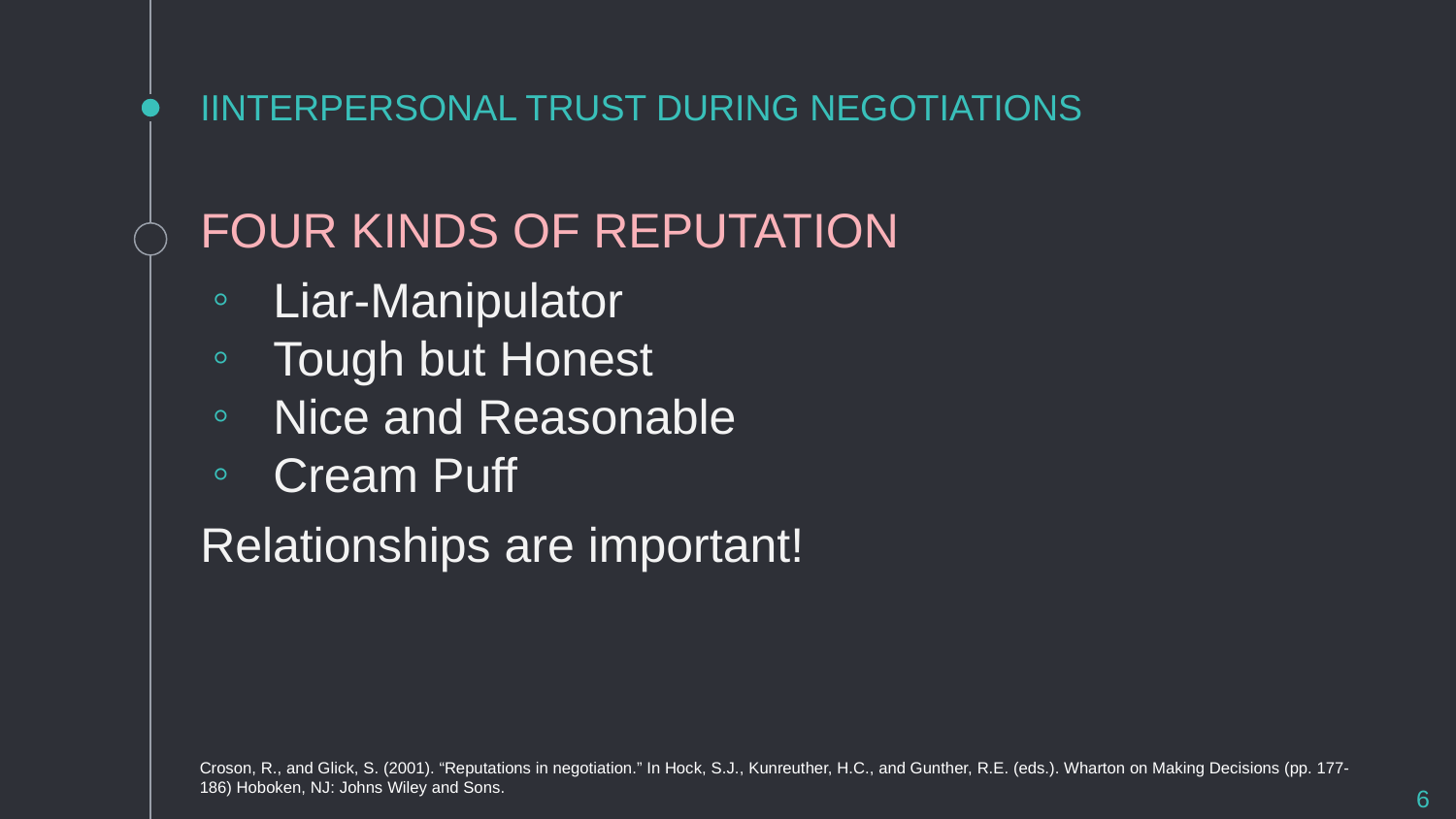

# IINTERPERSONAL TRUST DURING NEGOTIATIONS
FOUR KINDS OF REPUTATION
Liar-Manipulator
Tough but Honest
Nice and Reasonable
Cream Puff
Relationships are important!
Croson, R., and Glick, S. (2001). “Reputations in negotiation.” In Hock, S.J., Kunreuther, H.C., and Gunther, R.E. (eds.). Wharton on Making Decisions (pp. 177-186) Hoboken, NJ: Johns Wiley and Sons.

6